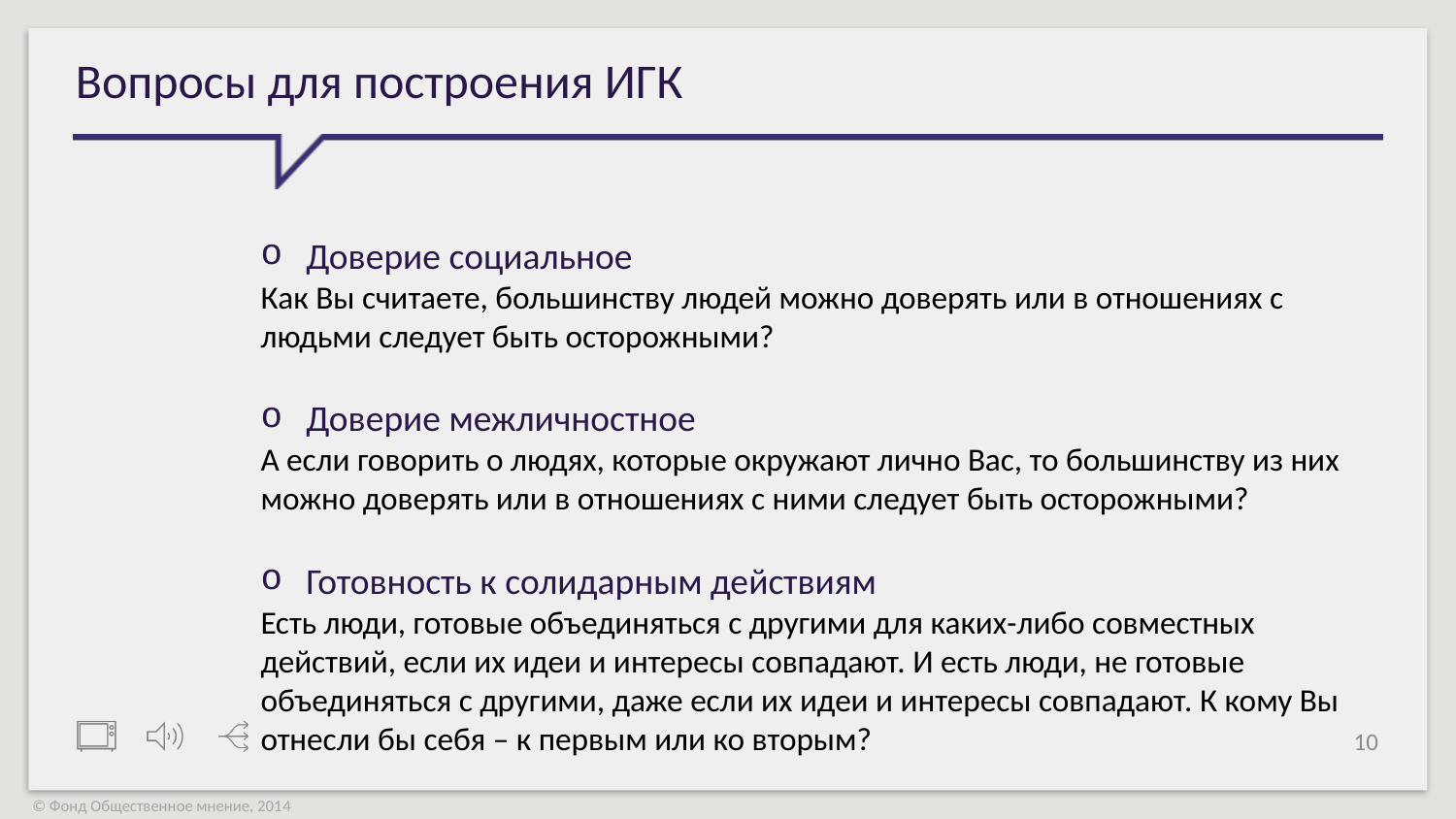

# Вопросы для построения ИГК
Доверие социальное
Как Вы считаете, большинству людей можно доверять или в отношениях с людьми следует быть осторожными?

Доверие межличностное
А если говорить о людях, которые окружают лично Вас, то большинству из них можно доверять или в отношениях с ними следует быть осторожными?

Готовность к солидарным действиям
Есть люди, готовые объединяться с другими для каких-либо совместных действий, если их идеи и интересы совпадают. И есть люди, не готовые объединяться с другими, даже если их идеи и интересы совпадают. К кому Вы отнесли бы себя – к первым или ко вторым?